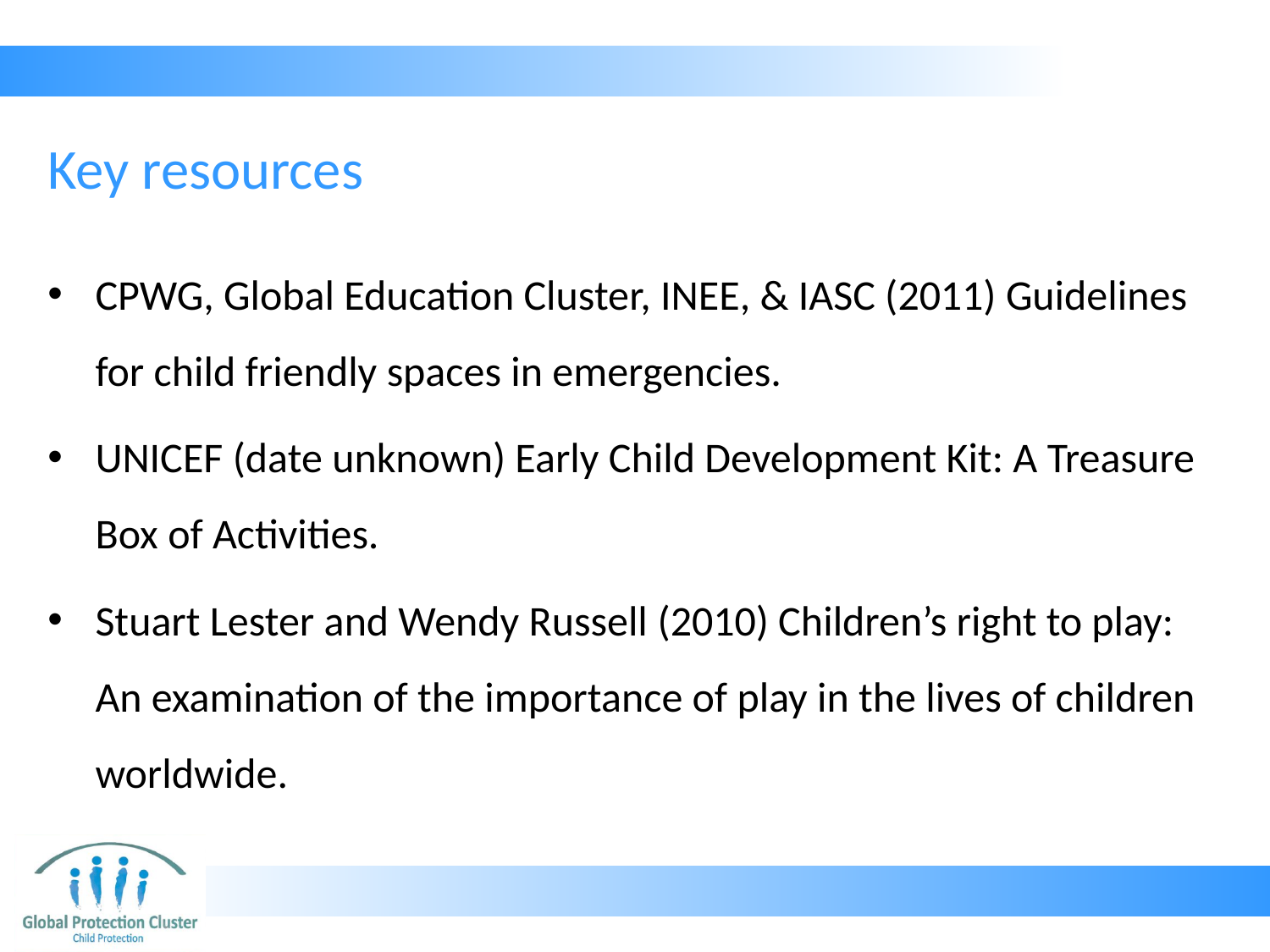

# Key resources
CPWG, Global Education Cluster, INEE, & IASC (2011) Guidelines for child friendly spaces in emergencies.
UNICEF (date unknown) Early Child Development Kit: A Treasure Box of Activities.
Stuart Lester and Wendy Russell (2010) Children’s right to play: An examination of the importance of play in the lives of children worldwide.